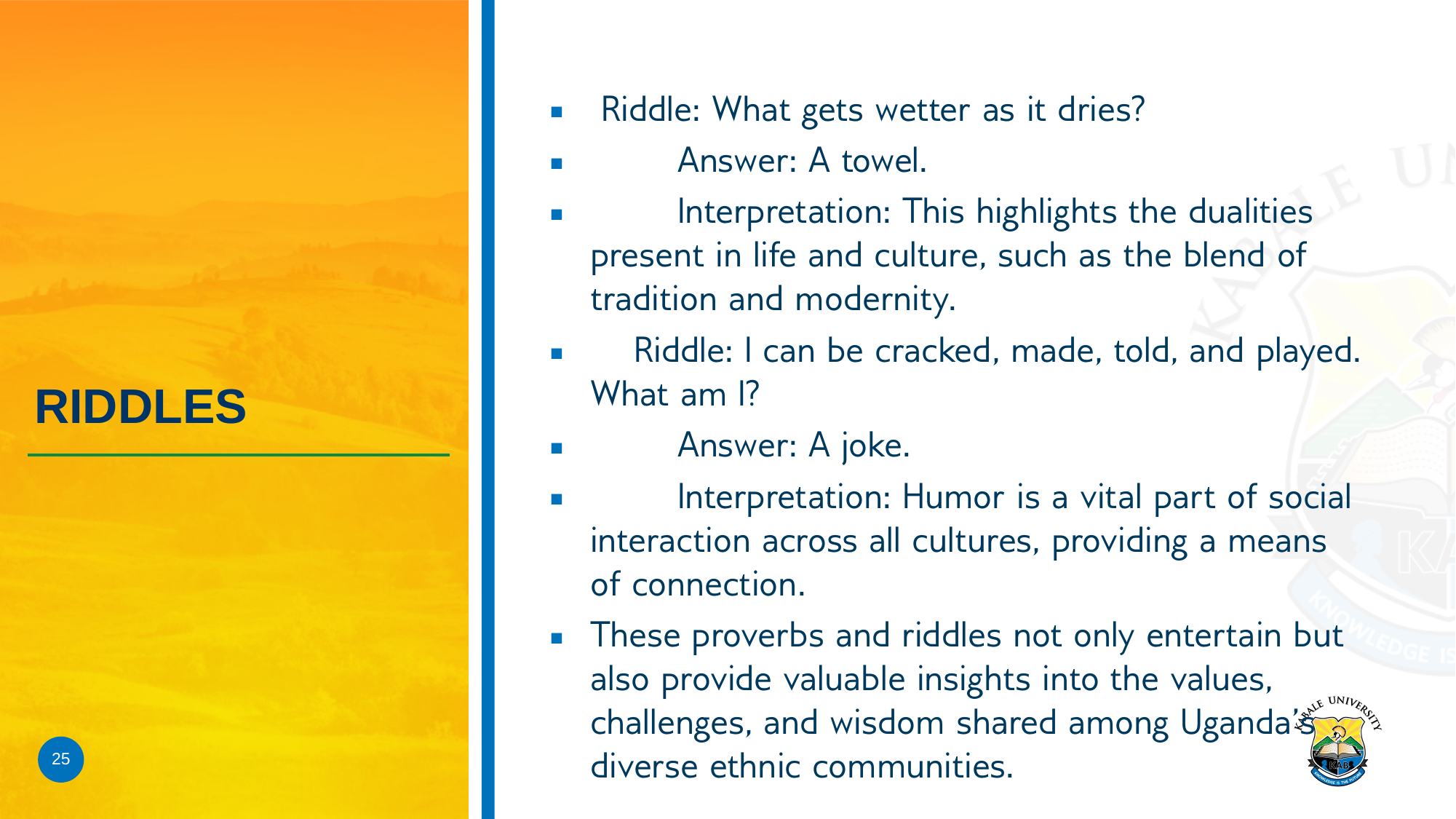

Riddle: What gets wetter as it dries?
        Answer: A towel.
        Interpretation: This highlights the dualities present in life and culture, such as the blend of tradition and modernity.
    Riddle: I can be cracked, made, told, and played. What am I?
        Answer: A joke.
        Interpretation: Humor is a vital part of social interaction across all cultures, providing a means of connection.
These proverbs and riddles not only entertain but also provide valuable insights into the values, challenges, and wisdom shared among Uganda’s diverse ethnic communities.

# RIDDLES